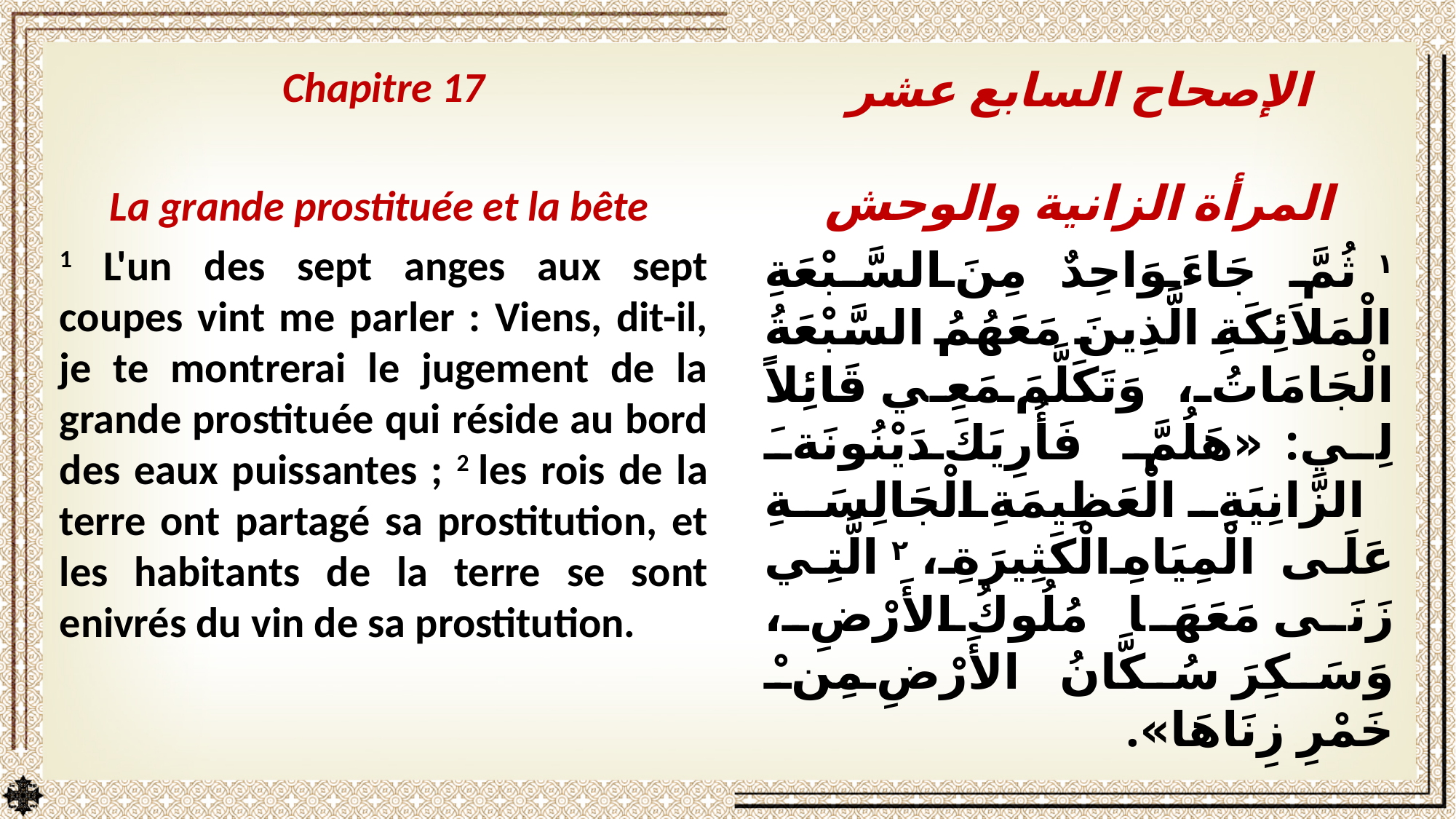

Chapitre 17

La grande prostituée et la bête
1 L'un des sept anges aux sept coupes vint me parler : Viens, dit-il, je te montrerai le jugement de la grande prostituée qui réside au bord des eaux puissantes ; 2 les rois de la terre ont partagé sa prostitution, et les habitants de la terre se sont enivrés du vin de sa prostitution.
الإصحاح السابع عشر

المرأة الزانية والوحش
١ ثُمَّ جَاءَ وَاحِدٌ مِنَ السَّبْعَةِ الْمَلاَئِكَةِ الَّذِينَ مَعَهُمُ السَّبْعَةُ الْجَامَاتُ، وَتَكَلَّمَ مَعِي قَائِلاً لِي: «هَلُمَّ فَأُرِيَكَ دَيْنُونَةَ الزَّانِيَةِ الْعَظِيمَةِ الْجَالِسَةِ عَلَى الْمِيَاهِ الْكَثِيرَةِ، ٢ الَّتِي زَنَى مَعَهَا مُلُوكُ الأَرْضِ، وَسَكِرَ سُكَّانُ الأَرْضِ مِنْ خَمْرِ زِنَاهَا».